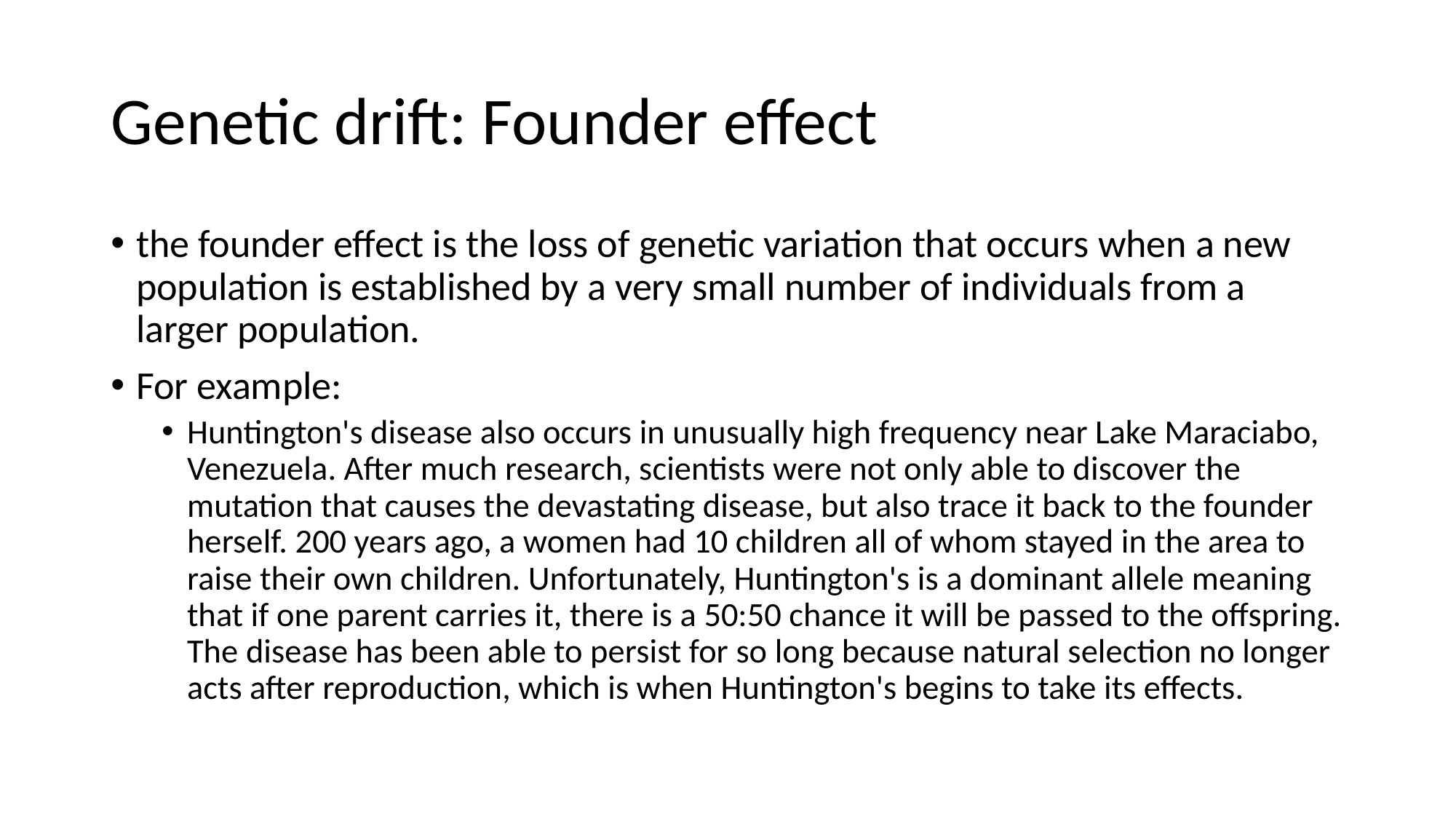

# Genetic drift: Founder effect
the founder effect is the loss of genetic variation that occurs when a new population is established by a very small number of individuals from a larger population.
For example:
Huntington's disease also occurs in unusually high frequency near Lake Maraciabo, Venezuela. After much research, scientists were not only able to discover the mutation that causes the devastating disease, but also trace it back to the founder herself. 200 years ago, a women had 10 children all of whom stayed in the area to raise their own children. Unfortunately, Huntington's is a dominant allele meaning that if one parent carries it, there is a 50:50 chance it will be passed to the offspring. The disease has been able to persist for so long because natural selection no longer acts after reproduction, which is when Huntington's begins to take its effects.